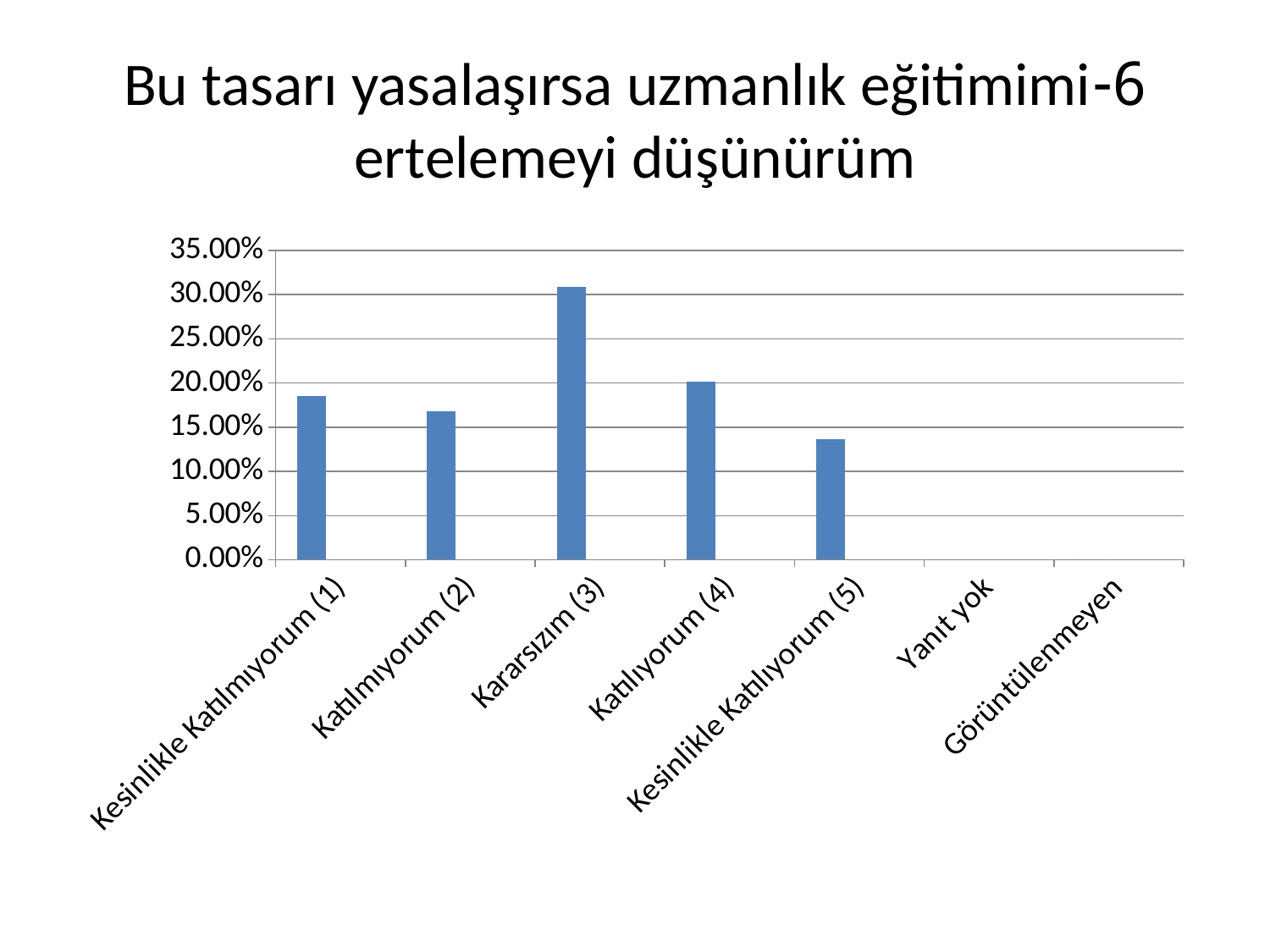

# 6-Bu tasarı yasalaşırsa uzmanlık eğitimimi ertelemeyi düşünürüm

### Chart

| Category | Series 1 | Series 2 | Series 3 |
|---|---|---|---|
| Kesinlikle Katılmıyorum (1) | 0.185271922976841 | None | None |
| Katılmıyorum (2) | 0.1678376268540203 | None | None |
| Kararsızım (3) | 0.3088732760863908 | None | None |
| Katılıyorum (4) | 0.20166536559979187 | None | None |
| Kesinlikle Katılıyorum (5) | 0.13635180848295603 | None | None |
| Yanıt yok | 0.0 | None | None |
| Görüntülenmeyen | 0.0 | None | None |